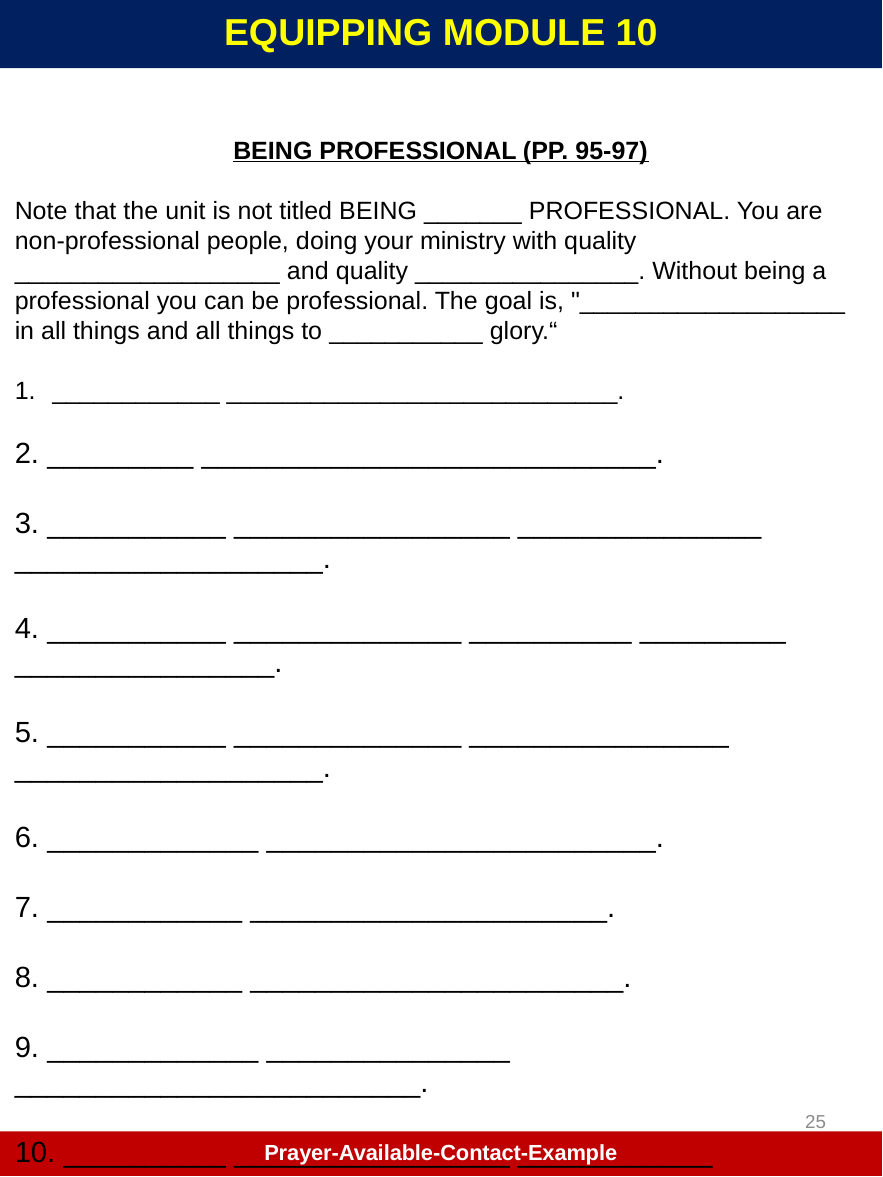

EQUIPPING MODULE 10

BEING PROFESSIONAL (PP. 95-97)

Note that the unit is not titled BEING _______ PROFESSIONAL. You are non-professional people, doing your ministry with quality ___________________ and quality ________________. Without being a professional you can be professional. The goal is, "___________________ in all things and all things to ___________ glory.“

____________ ____________________________.

2. _________ ____________________________.

3. ___________ _________________ _______________ ___________________.

4. ___________ ______________ __________ _________  ________________.

5. ___________ ______________ ________________ ___________________.

6. _____________ ________________________.

7. ____________ ______________________.

8. ____________ _______________________.

9. _____________ _______________ _________________________.

10. __________ _________________ ____________ _________________.
25
Prayer-Available-Contact-Example